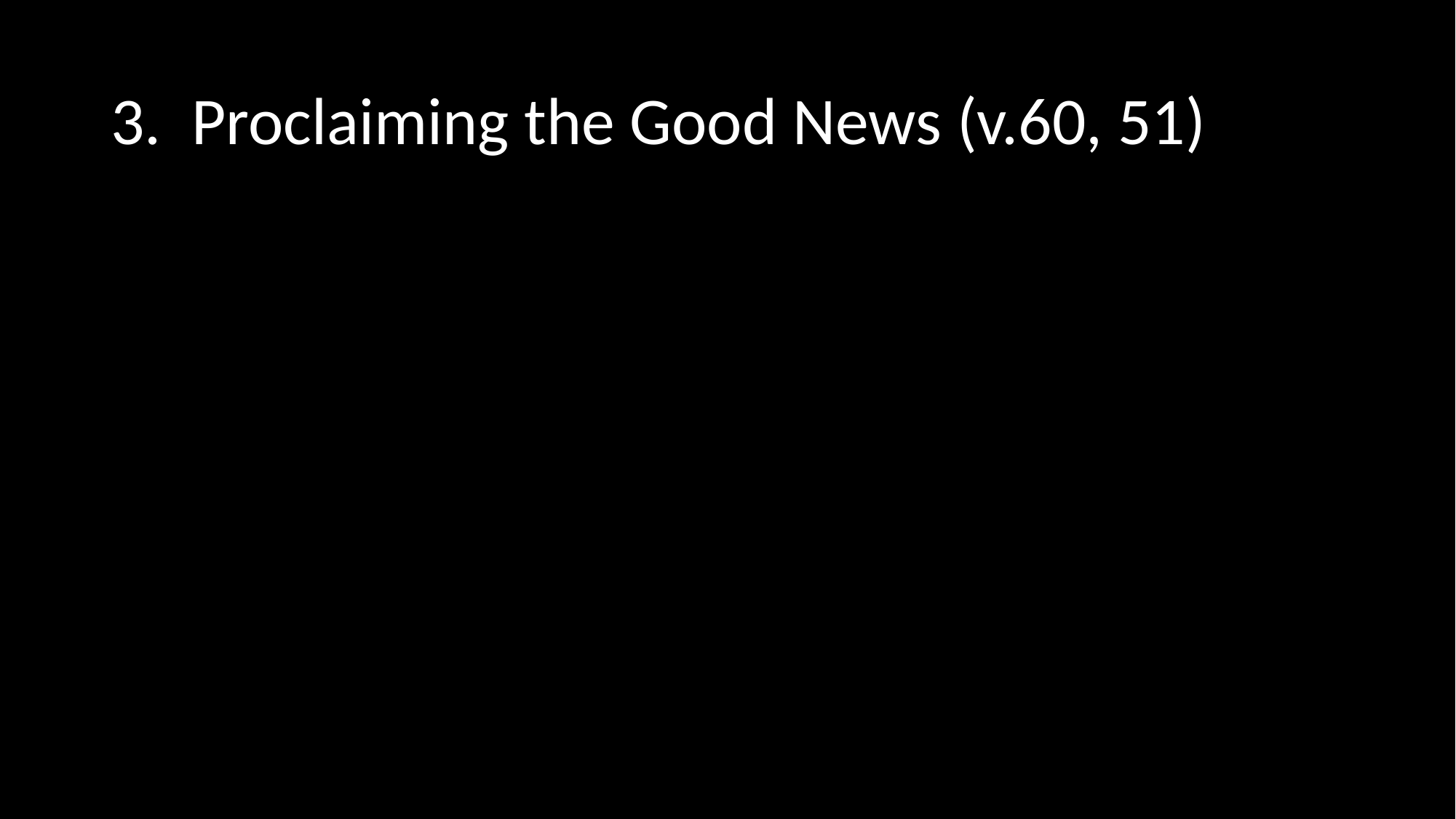

# 3.  Proclaiming the Good News (v.60, 51)